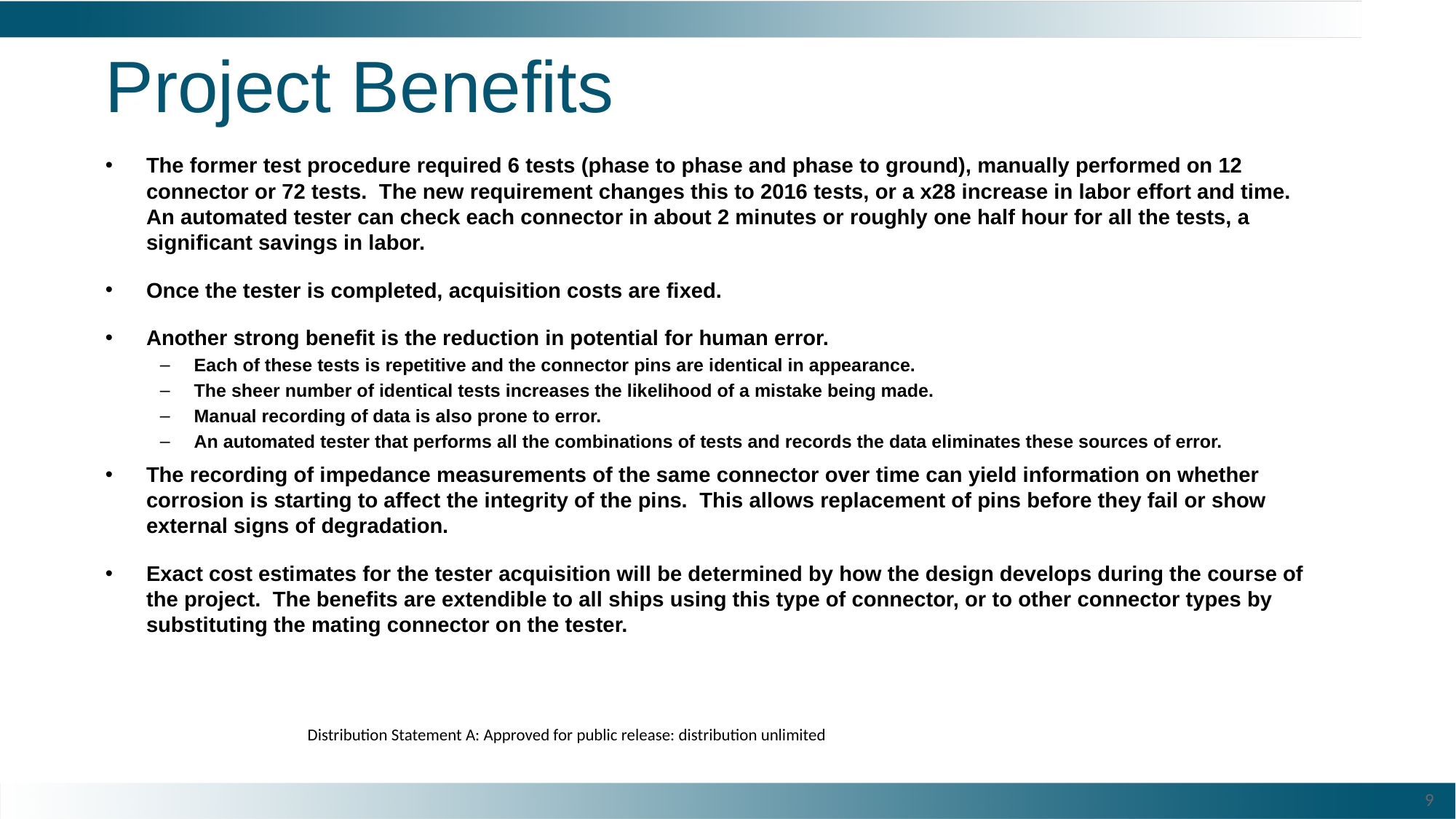

# Project Benefits
The former test procedure required 6 tests (phase to phase and phase to ground), manually performed on 12 connector or 72 tests.  The new requirement changes this to 2016 tests, or a x28 increase in labor effort and time.  An automated tester can check each connector in about 2 minutes or roughly one half hour for all the tests, a significant savings in labor.
Once the tester is completed, acquisition costs are fixed.
Another strong benefit is the reduction in potential for human error.
Each of these tests is repetitive and the connector pins are identical in appearance.
The sheer number of identical tests increases the likelihood of a mistake being made.
Manual recording of data is also prone to error.
An automated tester that performs all the combinations of tests and records the data eliminates these sources of error.
The recording of impedance measurements of the same connector over time can yield information on whether corrosion is starting to affect the integrity of the pins.  This allows replacement of pins before they fail or show external signs of degradation.
Exact cost estimates for the tester acquisition will be determined by how the design develops during the course of the project.  The benefits are extendible to all ships using this type of connector, or to other connector types by substituting the mating connector on the tester.

Distribution Statement A: Approved for public release: distribution unlimited
9